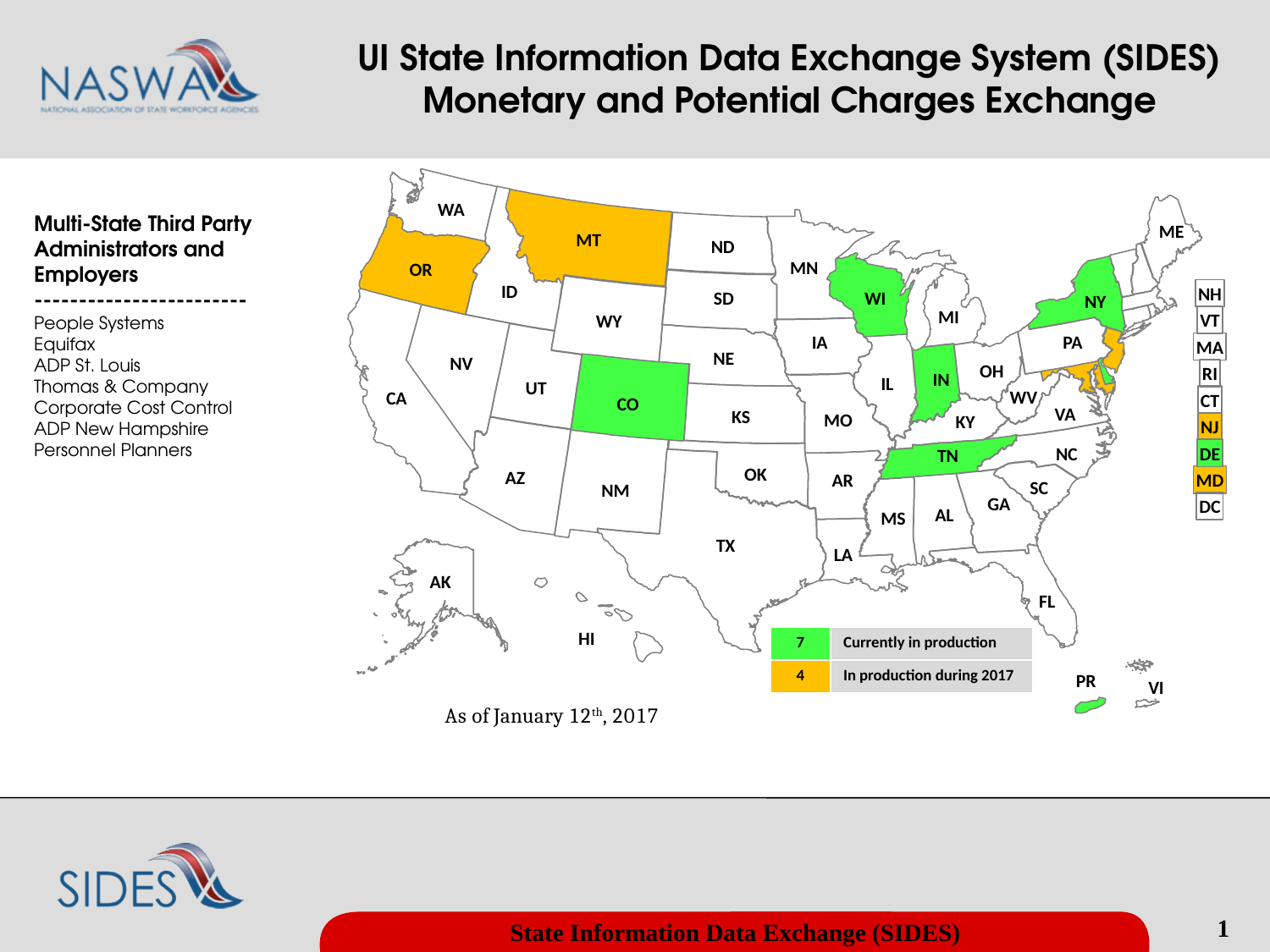

UI State Information Data Exchange System (SIDES)
Monetary and Potential Charges Exchange

NH

MA

CT
NJ

DC

VT
RI
DE
MD

WA
Multi-State Third Party Administrators and Employers
------------------------
People Systems
Equifax
ADP St. Louis
Thomas & Company
Corporate Cost Control
ADP New Hampshire
Personnel Planners
ME
MT
ND
MN
OR
ID
WI
SD
NY
MI
WY
IA
PA
NE
NV
OH
IN
IL
UT
WV
CA
CO
VA
KS
MO
KY
NC
TN
OK
AZ
AR
SC
NM
GA
AL
MS
TX
LA
AK
FL
HI
| 7 | Currently in production |
| --- | --- |
| 4 | In production during 2017 |
|  |  |
| --- | --- |
|  |  |
PR
VI
As of January 12th, 2017